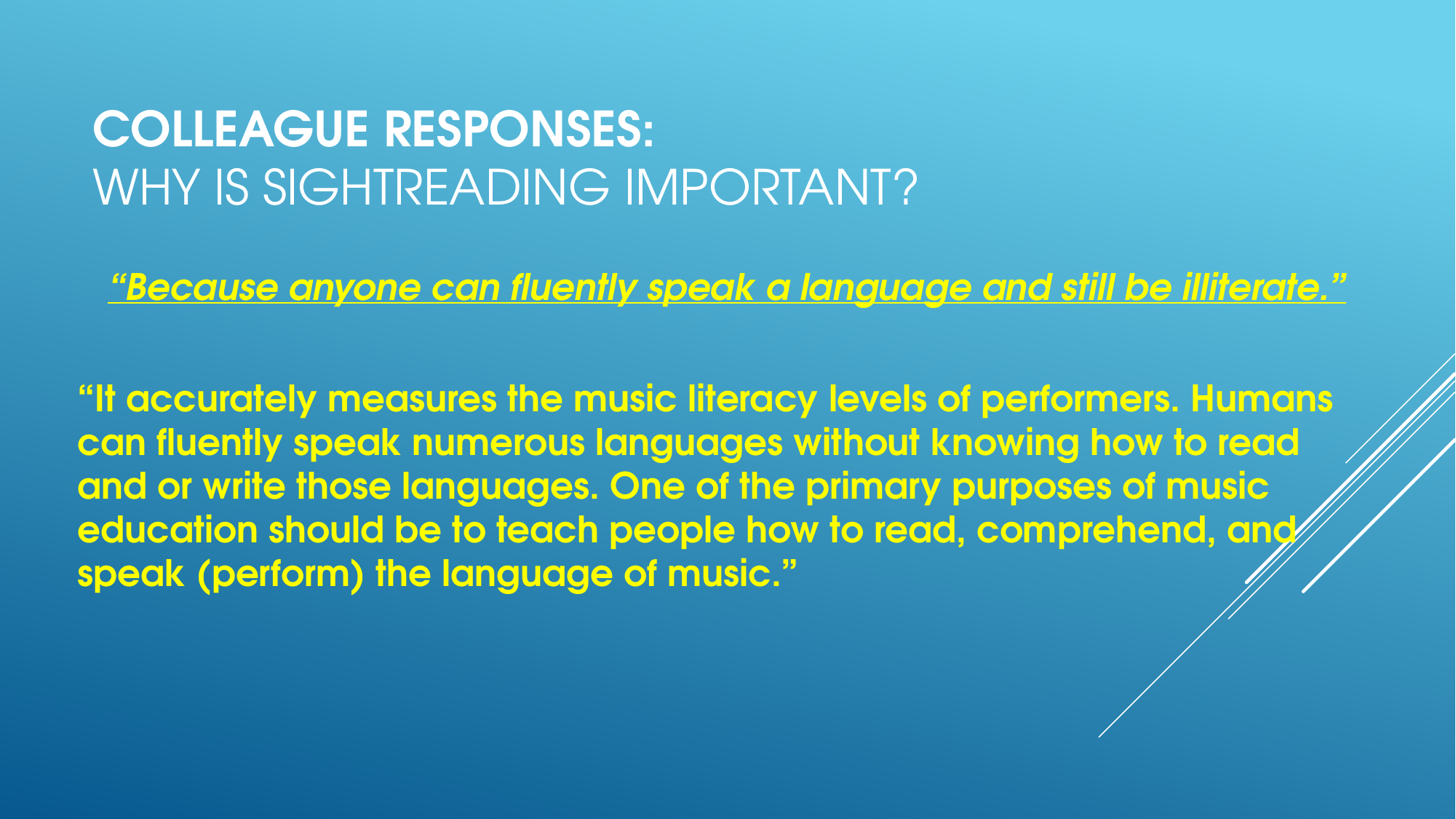

# Colleague Responses: Why is sightreading important?
“Because anyone can fluently speak a language and still be illiterate.”

“It accurately measures the music literacy levels of performers. Humans can fluently speak numerous languages without knowing how to read and or write those languages. One of the primary purposes of music education should be to teach people how to read, comprehend, and speak (perform) the language of music.”